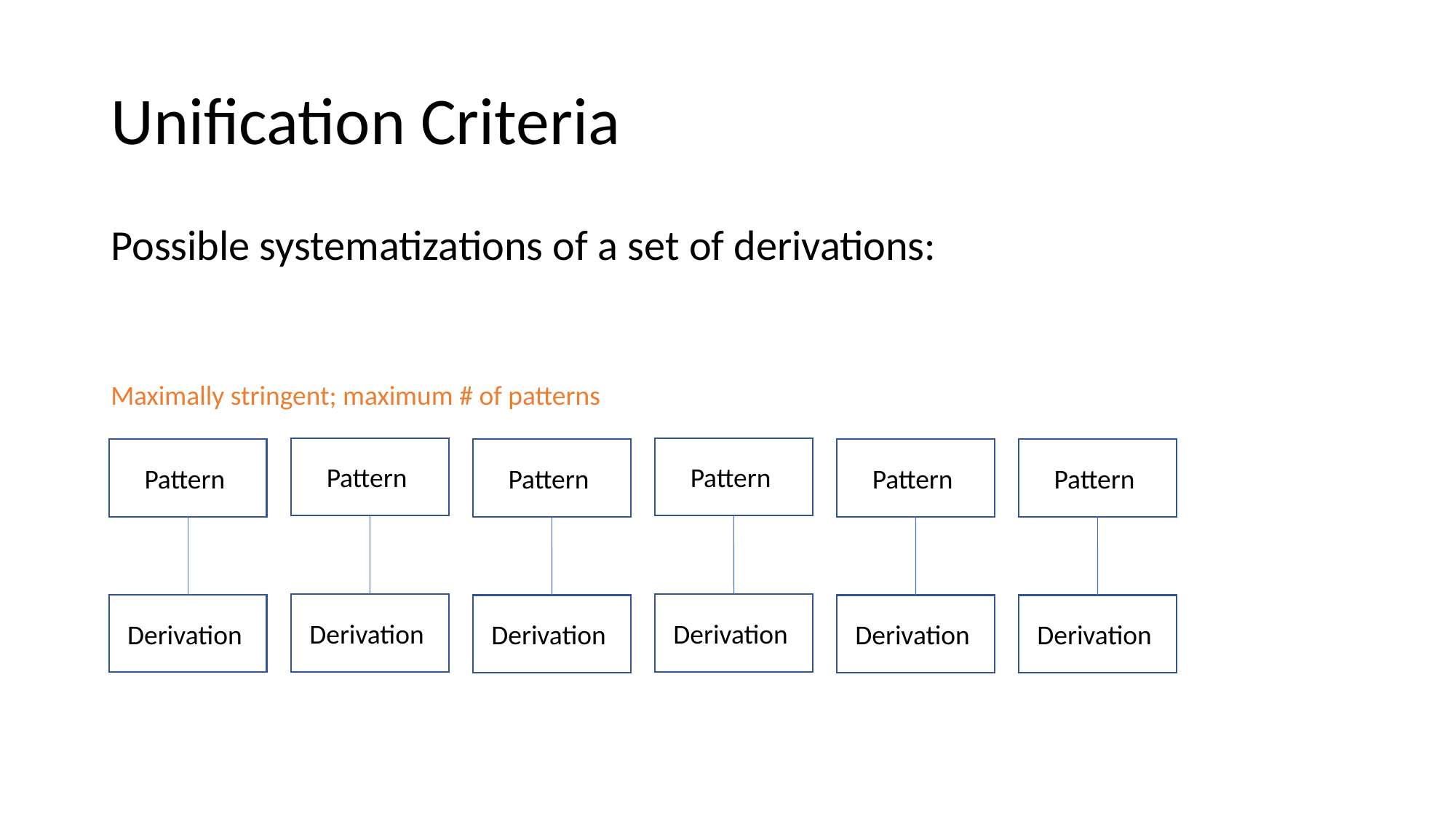

# Unification Criteria
Possible systematizations of a set of derivations:

Maximally stringent; maximum # of patterns
Pattern
Pattern
Pattern
Pattern
Pattern
Pattern
Derivation
Derivation
Derivation
Derivation
Derivation
Derivation